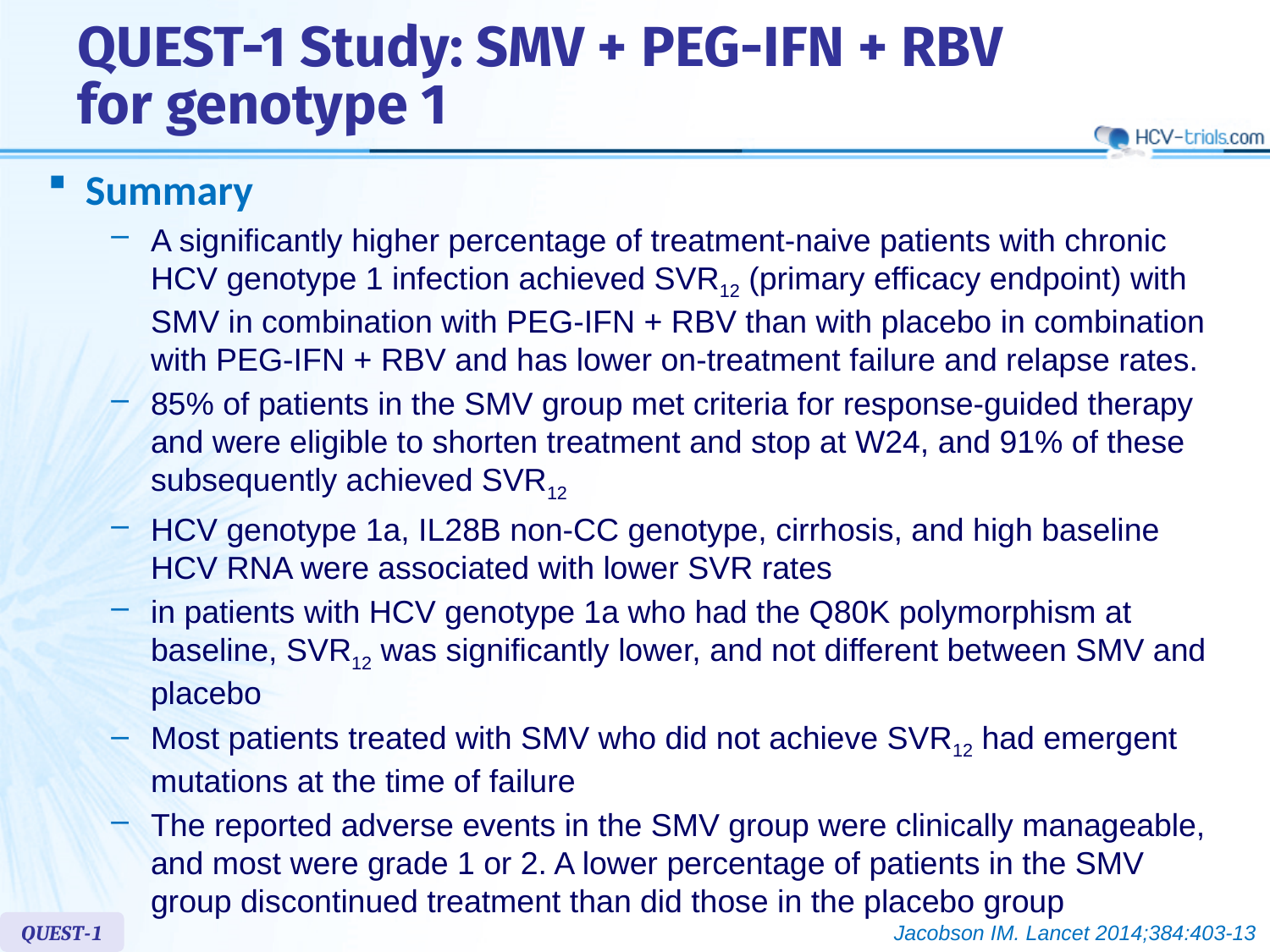

# QUEST-1 Study: SMV + PEG-IFN + RBV for genotype 1
Summary
A significantly higher percentage of treatment-naive patients with chronic HCV genotype 1 infection achieved SVR12 (primary efficacy endpoint) with SMV in combination with PEG-IFN + RBV than with placebo in combination with PEG-IFN + RBV and has lower on-treatment failure and relapse rates.
85% of patients in the SMV group met criteria for response-guided therapy and were eligible to shorten treatment and stop at W24, and 91% of these subsequently achieved SVR12
HCV genotype 1a, IL28B non-CC genotype, cirrhosis, and high baseline HCV RNA were associated with lower SVR rates
in patients with HCV genotype 1a who had the Q80K polymorphism at baseline, SVR12 was significantly lower, and not different between SMV and placebo
Most patients treated with SMV who did not achieve SVR12 had emergent mutations at the time of failure
The reported adverse events in the SMV group were clinically manageable, and most were grade 1 or 2. A lower percentage of patients in the SMV group discontinued treatment than did those in the placebo group

QUEST-1
Jacobson IM. Lancet 2014;384:403-13